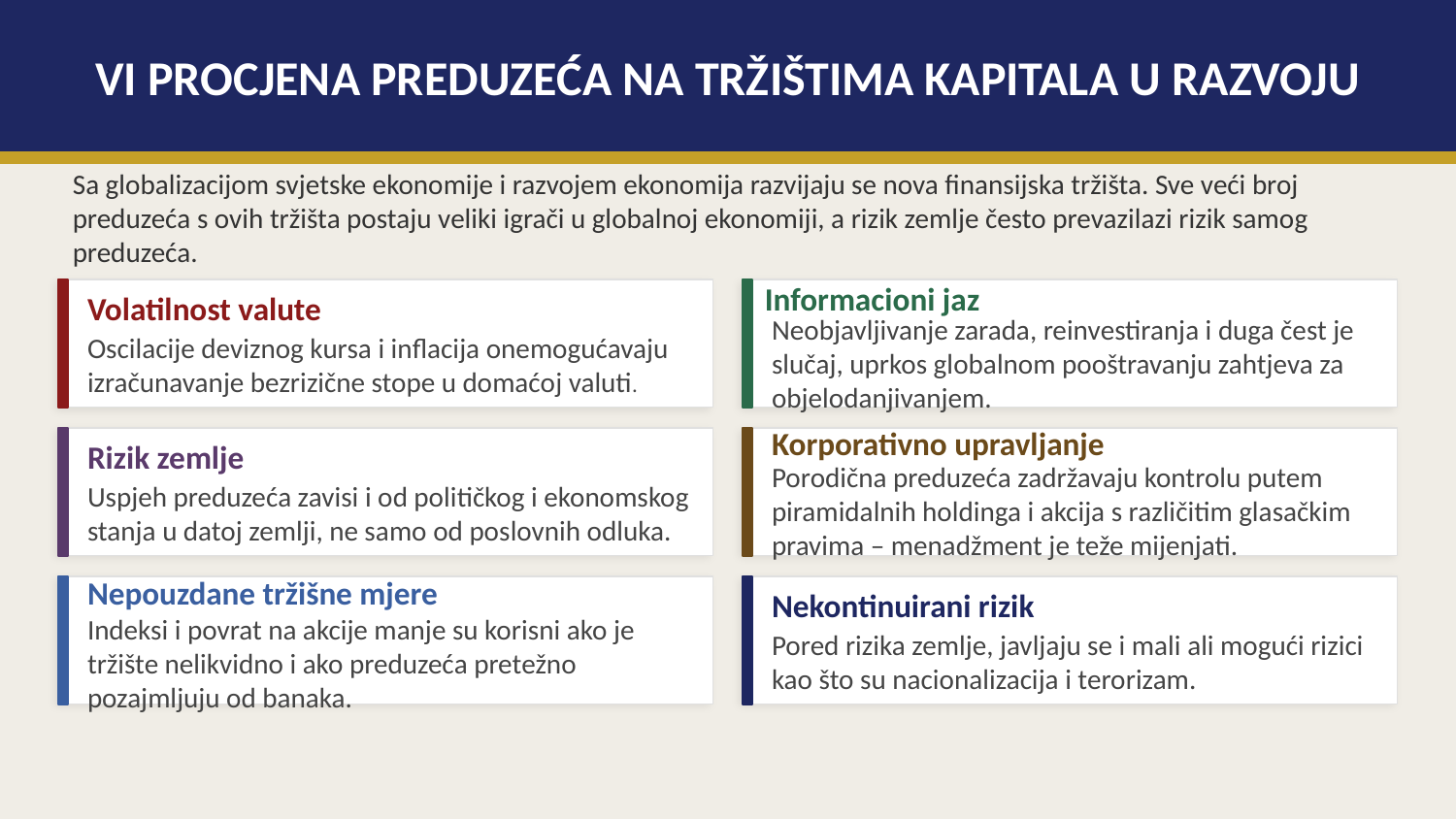

VI PROCJENA PREDUZEĆA NA TRŽIŠTIMA KAPITALA U RAZVOJU

Sa globalizacijom svjetske ekonomije i razvojem ekonomija razvijaju se nova finansijska tržišta. Sve veći broj preduzeća s ovih tržišta postaju veliki igrači u globalnoj ekonomiji, a rizik zemlje često prevazilazi rizik samog preduzeća.
Informacioni jaz

Volatilnost valute
Neobjavljivanje zarada, reinvestiranja i duga čest je slučaj, uprkos globalnom pooštravanju zahtjeva za objelodanjivanjem.
Oscilacije deviznog kursa i inflacija onemogućavaju izračunavanje bezrizične stope u domaćoj valuti.
Korporativno upravljanje

Rizik zemlje
Porodična preduzeća zadržavaju kontrolu putem piramidalnih holdinga i akcija s različitim glasačkim pravima – menadžment je teže mijenjati.
Uspjeh preduzeća zavisi i od političkog i ekonomskog stanja u datoj zemlji, ne samo od poslovnih odluka.
Nepouzdane tržišne mjere

Nekontinuirani rizik
Indeksi i povrat na akcije manje su korisni ako je tržište nelikvidno i ako preduzeća pretežno pozajmljuju od banaka.
Pored rizika zemlje, javljaju se i mali ali mogući rizici kao što su nacionalizacija i terorizam.